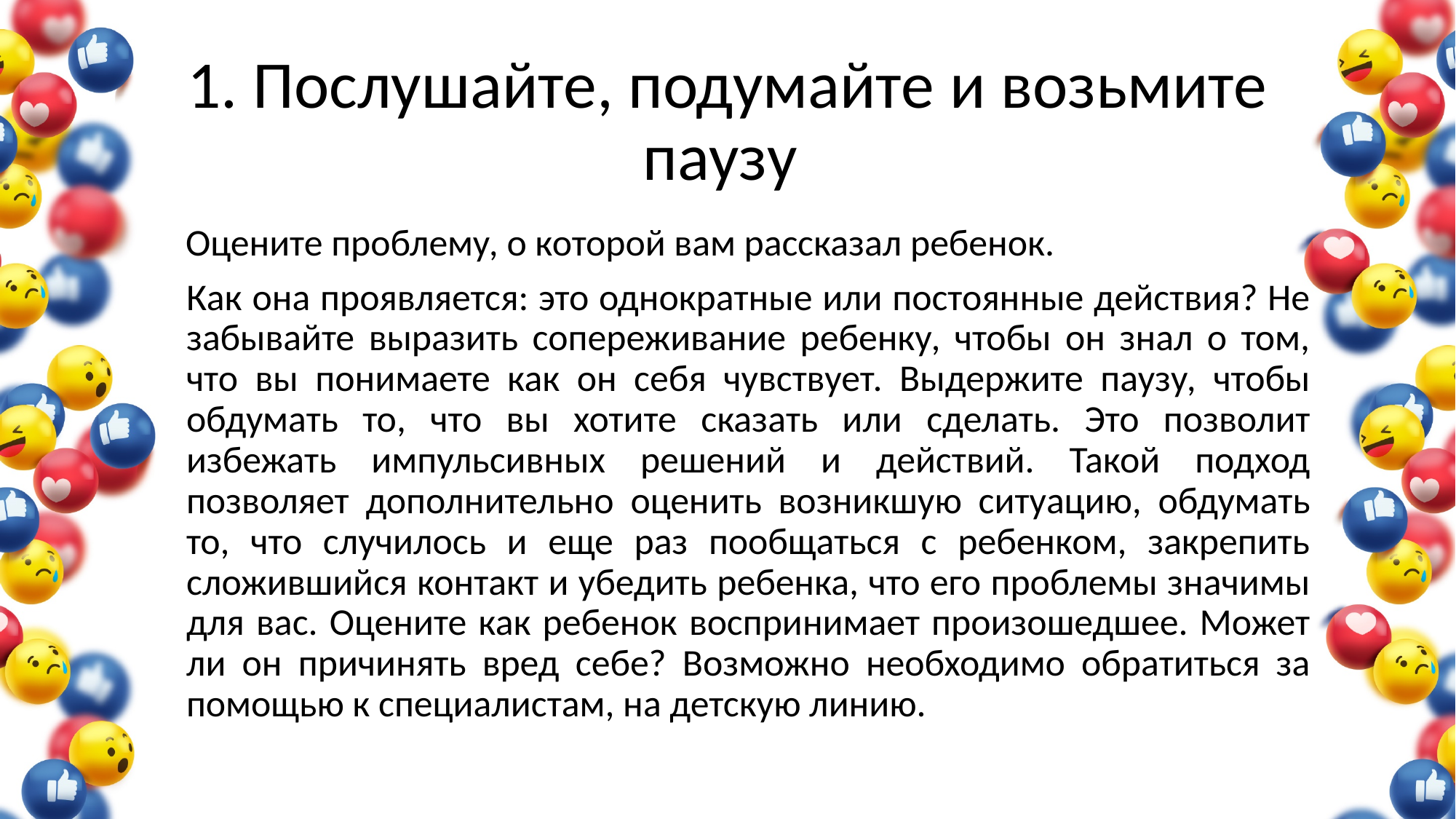

# 1. Послушайте, подумайте и возьмите паузу
   Оцените проблему, о которой вам рассказал ребенок.
	Как она проявляется: это однократные или постоянные действия? Не забывайте выразить сопереживание ребенку, чтобы он знал о том, что вы понимаете как он себя чувствует. Выдержите паузу, чтобы обдумать то, что вы хотите сказать или сделать. Это позволит избежать импульсивных решений и действий. Такой подход позволяет дополнительно оценить возникшую ситуацию, обдумать то, что случилось и еще раз пообщаться с ребенком, закрепить сложившийся контакт и убедить ребенка, что его проблемы значимы для вас. Оцените как ребенок воспринимает произошедшее. Может ли он причинять вред себе? Возможно необходимо обратиться за помощью к специалистам, на детскую линию.